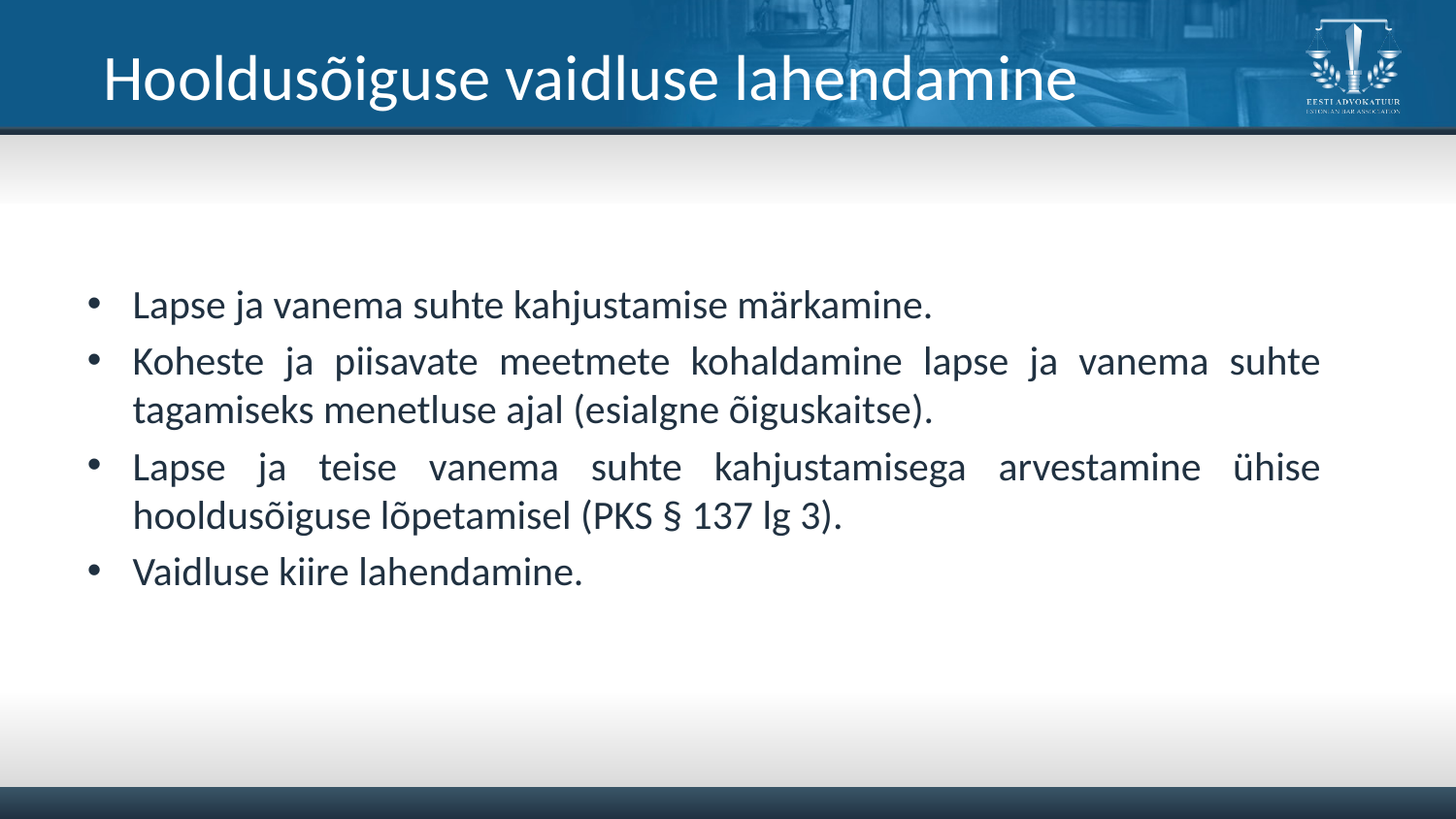

# Hooldusõiguse vaidluse lahendamine

Lapse ja vanema suhte kahjustamise märkamine.
Koheste ja piisavate meetmete kohaldamine lapse ja vanema suhte tagamiseks menetluse ajal (esialgne õiguskaitse).
Lapse ja teise vanema suhte kahjustamisega arvestamine ühise hooldusõiguse lõpetamisel (PKS § 137 lg 3).
Vaidluse kiire lahendamine.